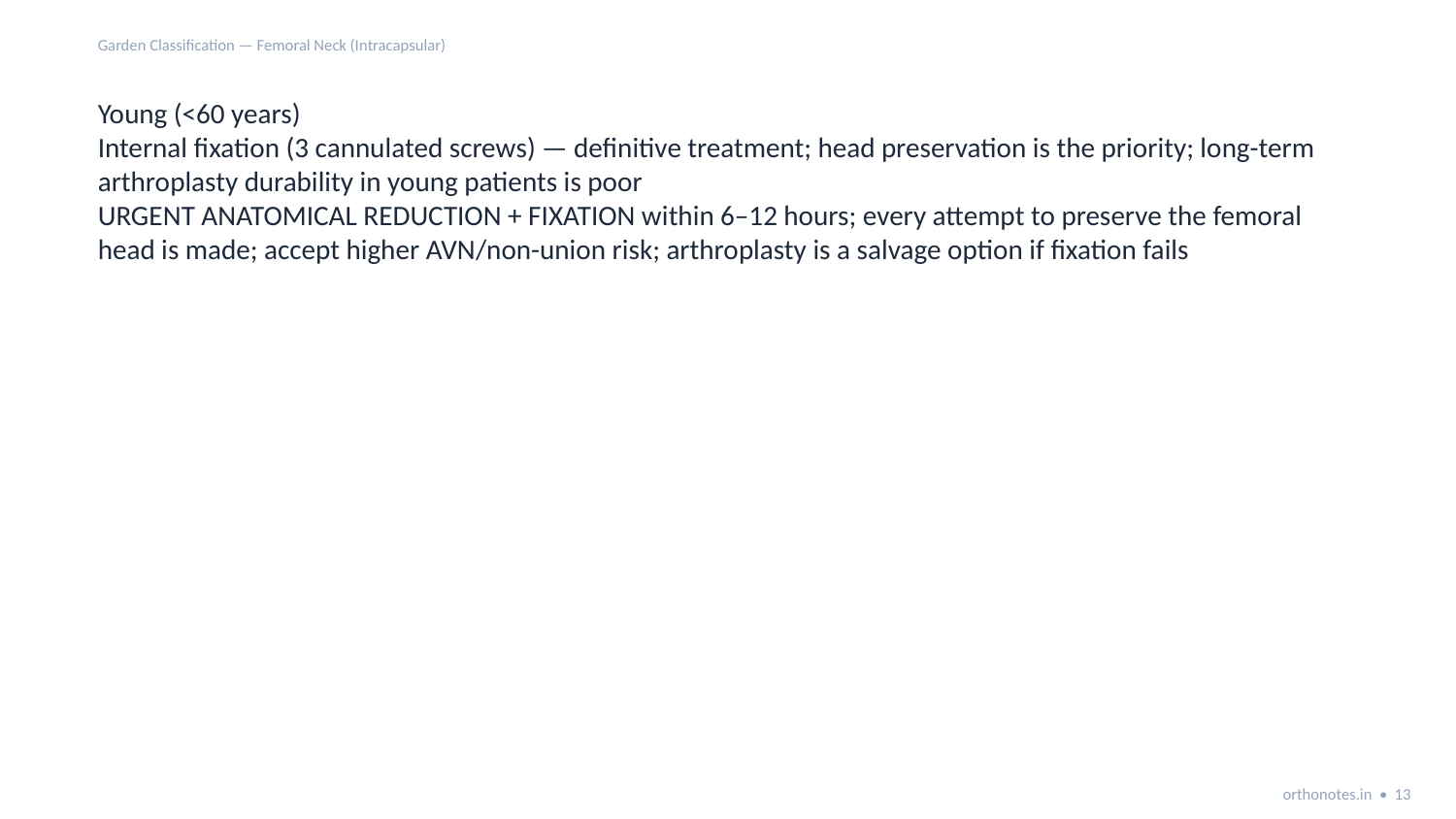

Garden Classification — Femoral Neck (Intracapsular)
Young (<60 years)
Internal fixation (3 cannulated screws) — definitive treatment; head preservation is the priority; long-term arthroplasty durability in young patients is poor
URGENT ANATOMICAL REDUCTION + FIXATION within 6–12 hours; every attempt to preserve the femoral head is made; accept higher AVN/non-union risk; arthroplasty is a salvage option if fixation fails
orthonotes.in  •  13